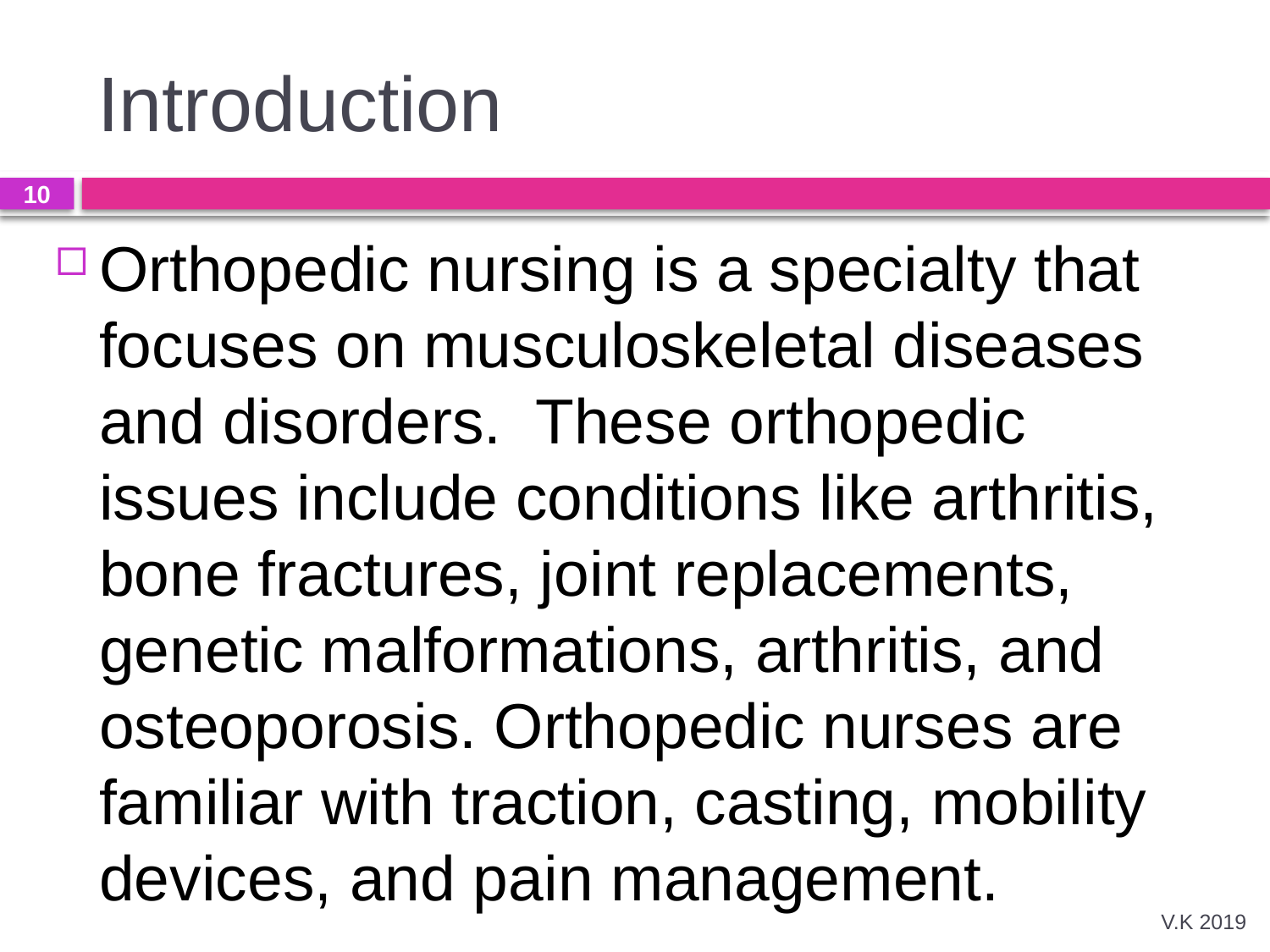

# Introduction
10
Orthopedic nursing is a specialty that focuses on musculoskeletal diseases and disorders.  These orthopedic issues include conditions like arthritis, bone fractures, joint replacements, genetic malformations, arthritis, and osteoporosis. Orthopedic nurses are familiar with traction, casting, mobility devices, and pain management.

V.K 2019